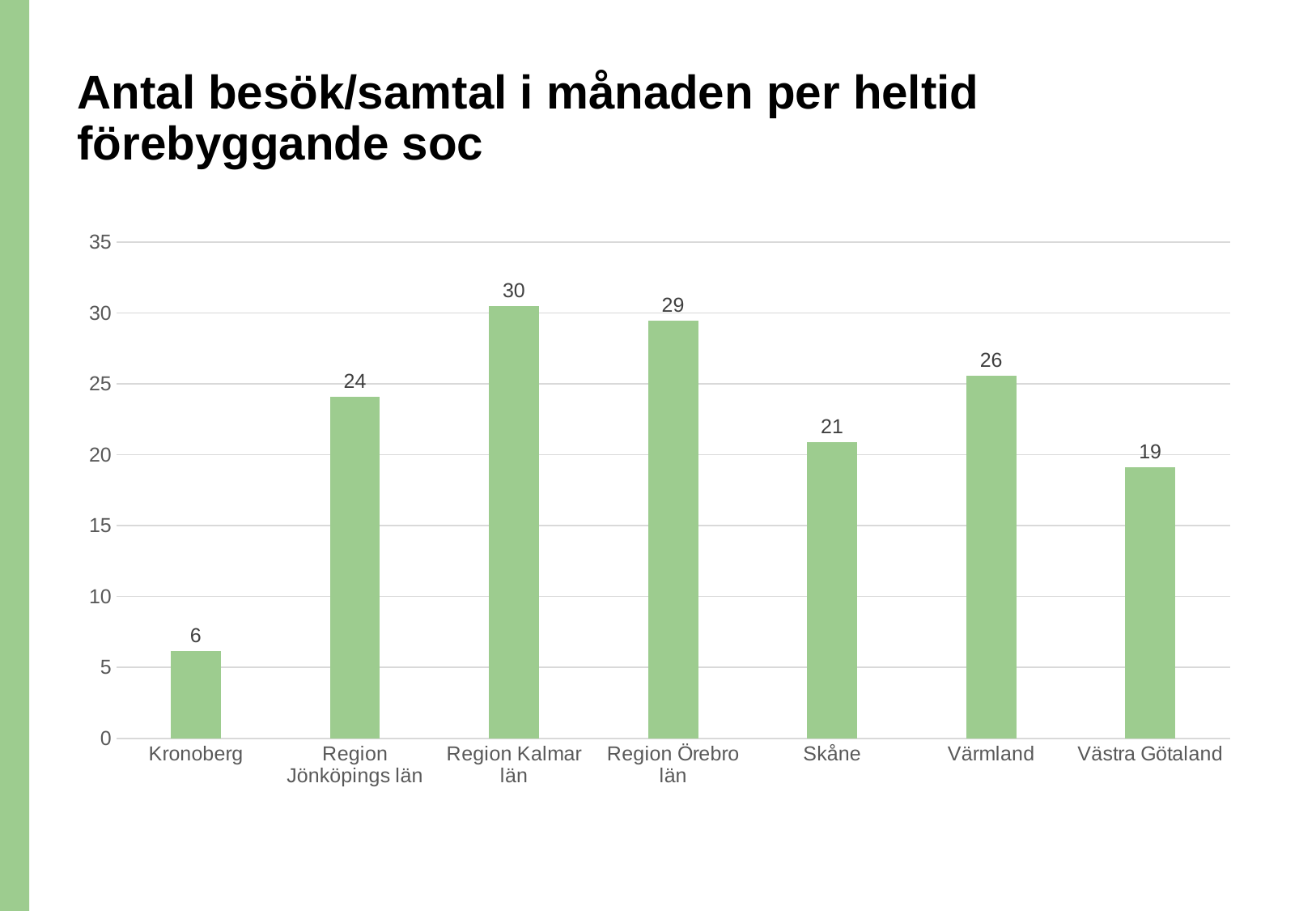

# Antal besök/samtal i månaden per heltid förebyggande soc

### Chart

| Category | Hur många samtal/enskilda besök/månad i genomsnitt hade förebyggande socialtjänst under 2025? |
|---|---|
| Kronoberg | 6.153846153846154 |
| Region Jönköpings län | 24.07871198568873 |
| Region Kalmar län | 30.46511627906977 |
| Region Örebro län | 29.45336038861219 |
| Skåne | 20.89516019086572 |
| Värmland | 25.55564516129032 |
| Västra Götaland | 19.12185809735921 |